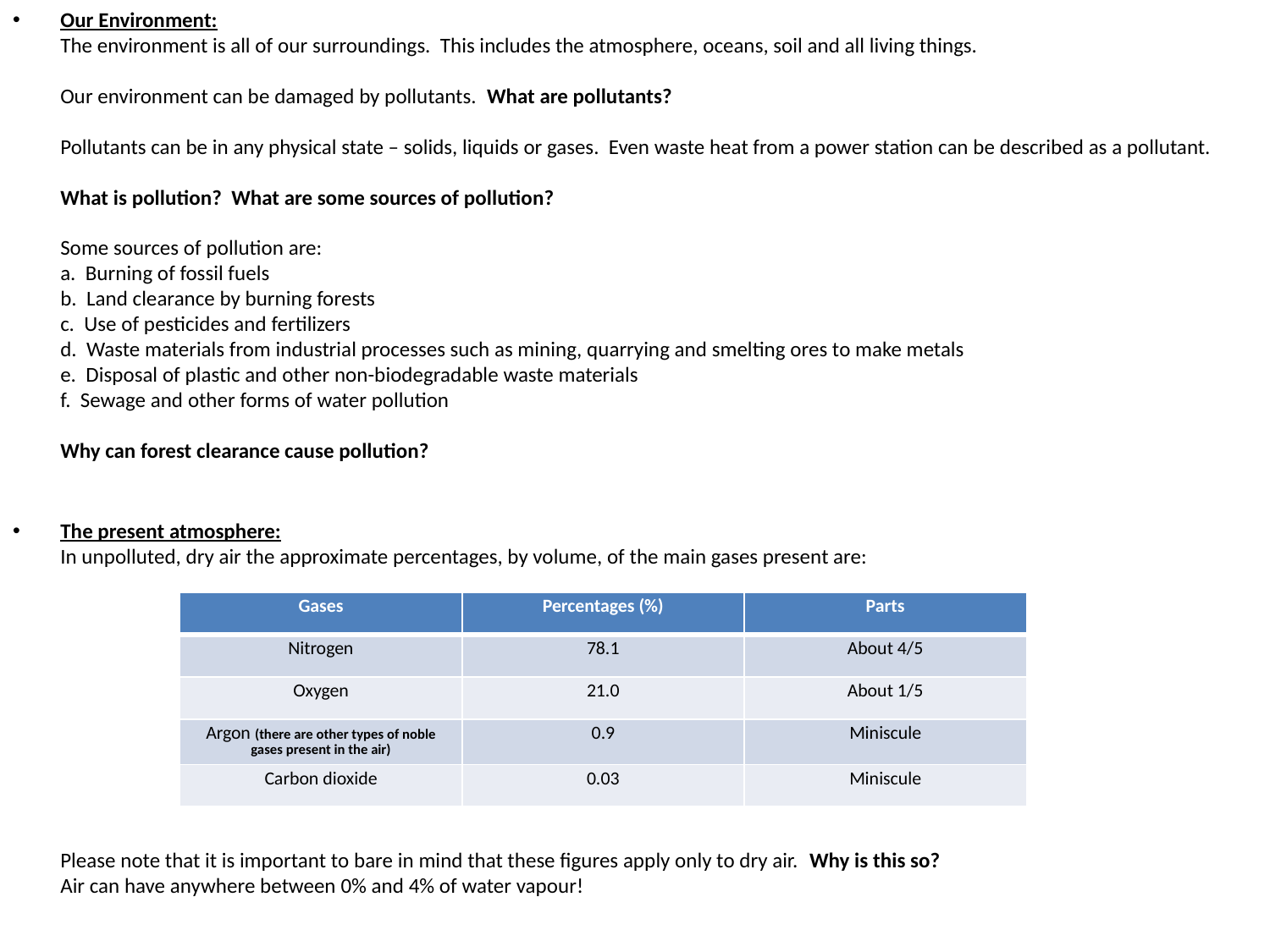

Our Environment:
The environment is all of our surroundings.  This includes the atmosphere, oceans, soil and all living things.
Our environment can be damaged by pollutants.  What are pollutants?
Pollutants can be in any physical state – solids, liquids or gases.  Even waste heat from a power station can be described as a pollutant.
What is pollution?  What are some sources of pollution?
Some sources of pollution are:
a.  Burning of fossil fuels
b.  Land clearance by burning forests
c.  Use of pesticides and fertilizers
d.  Waste materials from industrial processes such as mining, quarrying and smelting ores to make metals
e.  Disposal of plastic and other non-biodegradable waste materials
f.  Sewage and other forms of water pollution
Why can forest clearance cause pollution?
The present atmosphere:
In unpolluted, dry air the approximate percentages, by volume, of the main gases present are:
Please note that it is important to bare in mind that these figures apply only to dry air.  Why is this so?
Air can have anywhere between 0% and 4% of water vapour!
| Gases | Percentages (%) | Parts |
| --- | --- | --- |
| Nitrogen | 78.1 | About 4/5 |
| Oxygen | 21.0 | About 1/5 |
| Argon (there are other types of noble gases present in the air) | 0.9 | Miniscule |
| Carbon dioxide | 0.03 | Miniscule |